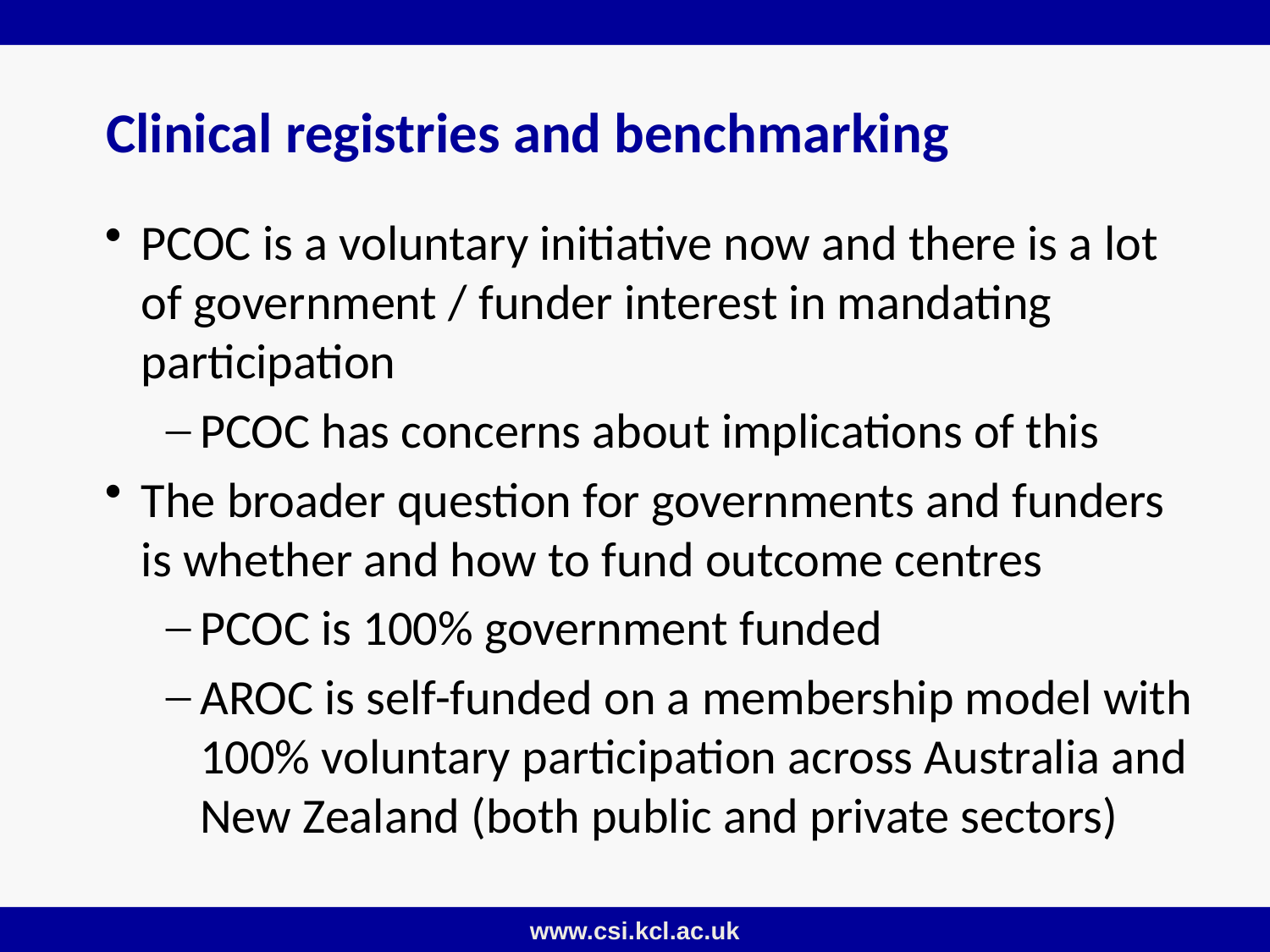

# Clinical registries and benchmarking
PCOC is a voluntary initiative now and there is a lot of government / funder interest in mandating participation
PCOC has concerns about implications of this
The broader question for governments and funders is whether and how to fund outcome centres
PCOC is 100% government funded
AROC is self-funded on a membership model with 100% voluntary participation across Australia and New Zealand (both public and private sectors)